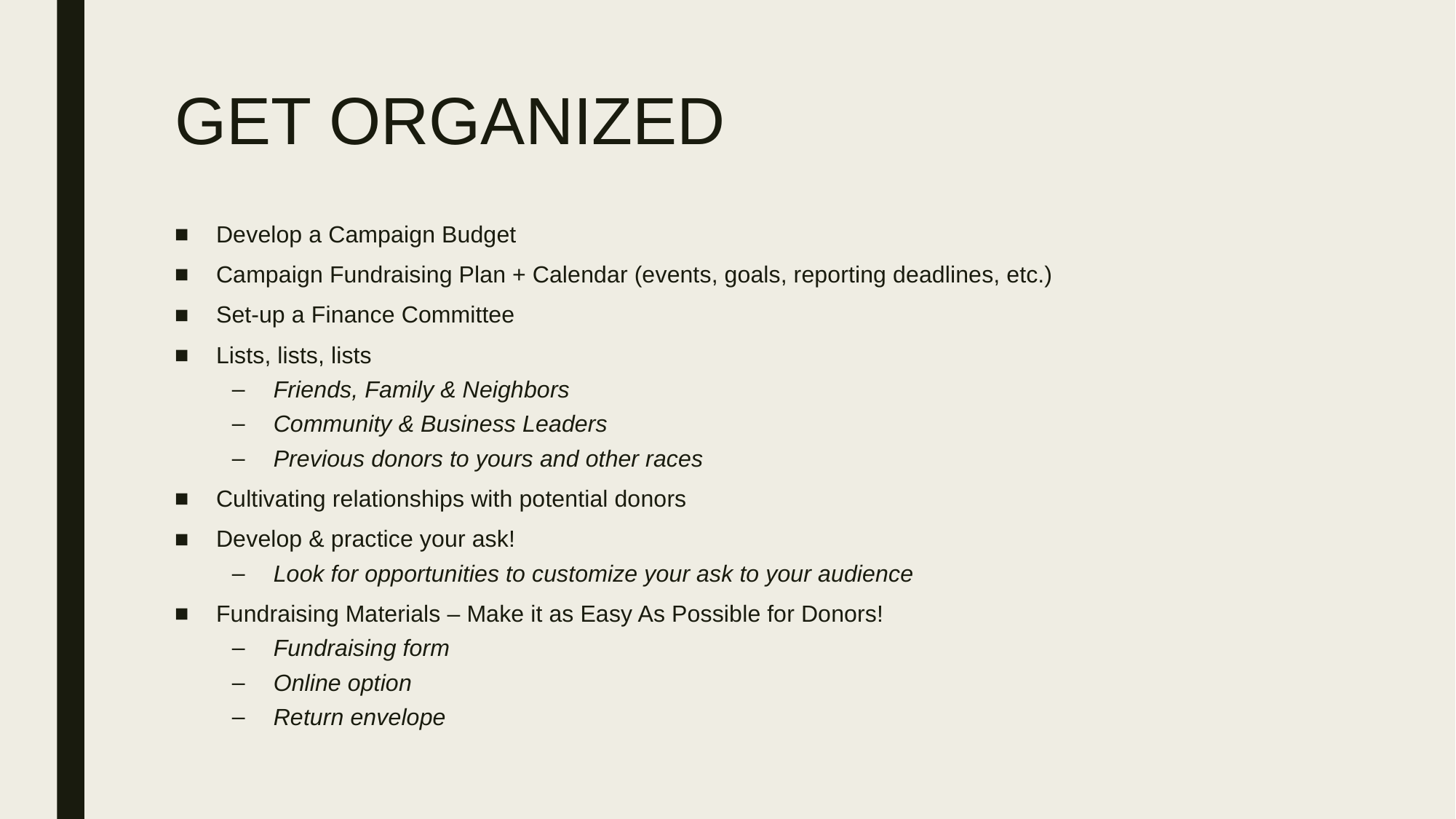

# GET ORGANIZED
Develop a Campaign Budget
Campaign Fundraising Plan + Calendar (events, goals, reporting deadlines, etc.)
Set-up a Finance Committee
Lists, lists, lists
Friends, Family & Neighbors
Community & Business Leaders
Previous donors to yours and other races
Cultivating relationships with potential donors
Develop & practice your ask!
Look for opportunities to customize your ask to your audience
Fundraising Materials – Make it as Easy As Possible for Donors!
Fundraising form
Online option
Return envelope